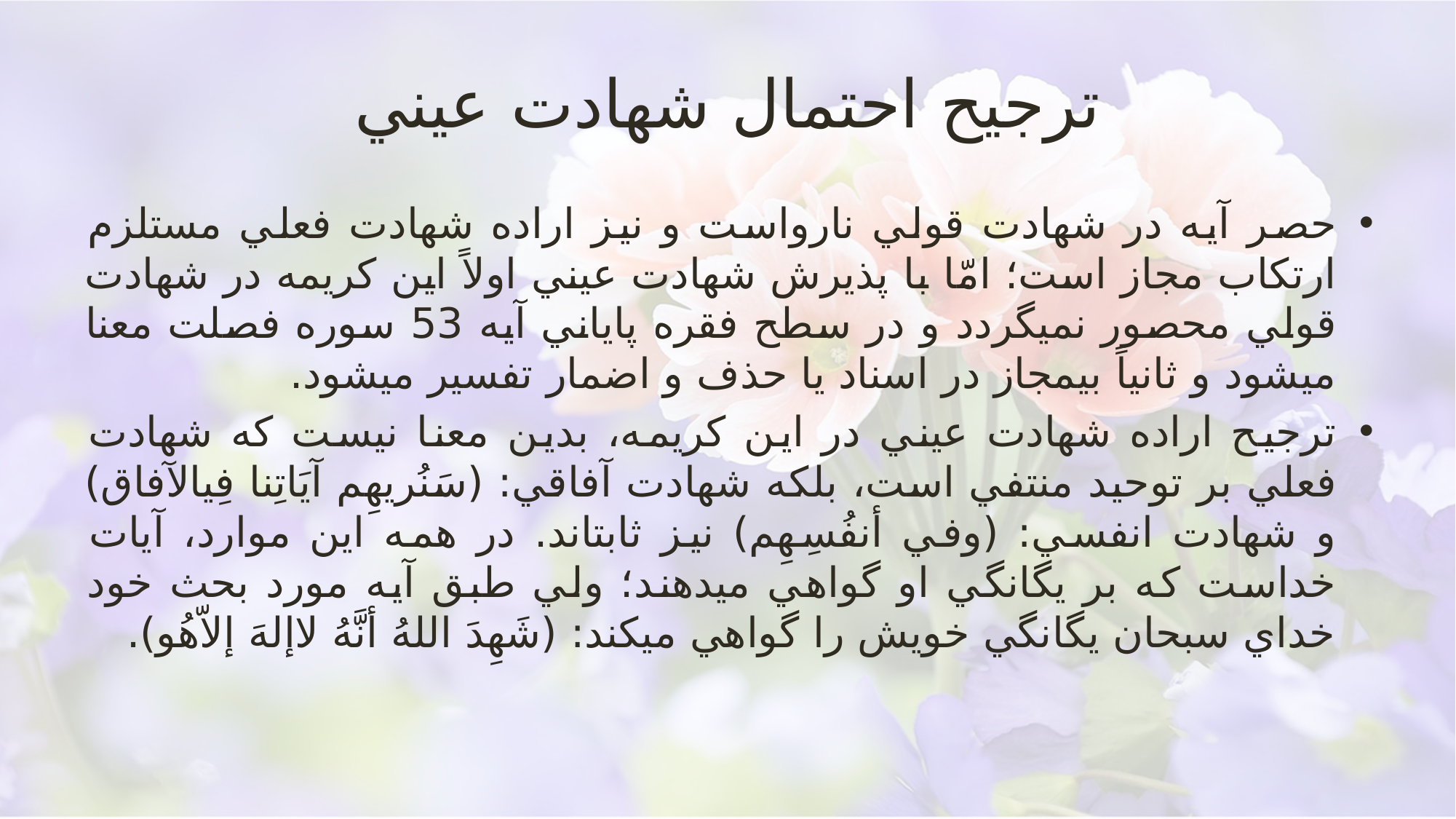

# ترجيح احتمال شهادت عيني
حصر آيه در شهادت قولي نارواست و نيز اراده شهادت فعلي مستلزم ارتكاب مجاز است؛ امّا با پذيرش شهادت عيني اولاً اين كريمه در شهادت قولي محصور نمي‏گردد و در سطح فقره پاياني آيه 53 سوره فصلت معنا مي‏شود و ثانياً بي‏مجاز در اسناد يا حذف و اضمار تفسير مي‏شود.
ترجيح اراده شهادت عيني در اين كريمه، بدين معنا نيست كه شهادت فعلي بر توحيد منتفي است، بلكه شهادت آفاقي: (سَنُريهِم آيَاتِنا فِي‏الآفاق) و شهادت انفسي: (وفي أنفُسِهِم) نيز ثابت‏اند. در همه اين موارد، آيات خداست كه بر يگانگي او گواهي مي‏دهند؛ ولي طبق آيه مورد بحث خود خداي سبحان يگانگي خويش را گواهي مي‏كند: (شَهِدَ اللهُ أنَّهُ لاإلهَ إلاّهُو).

تفسیر جامعه الزهرا قم/93